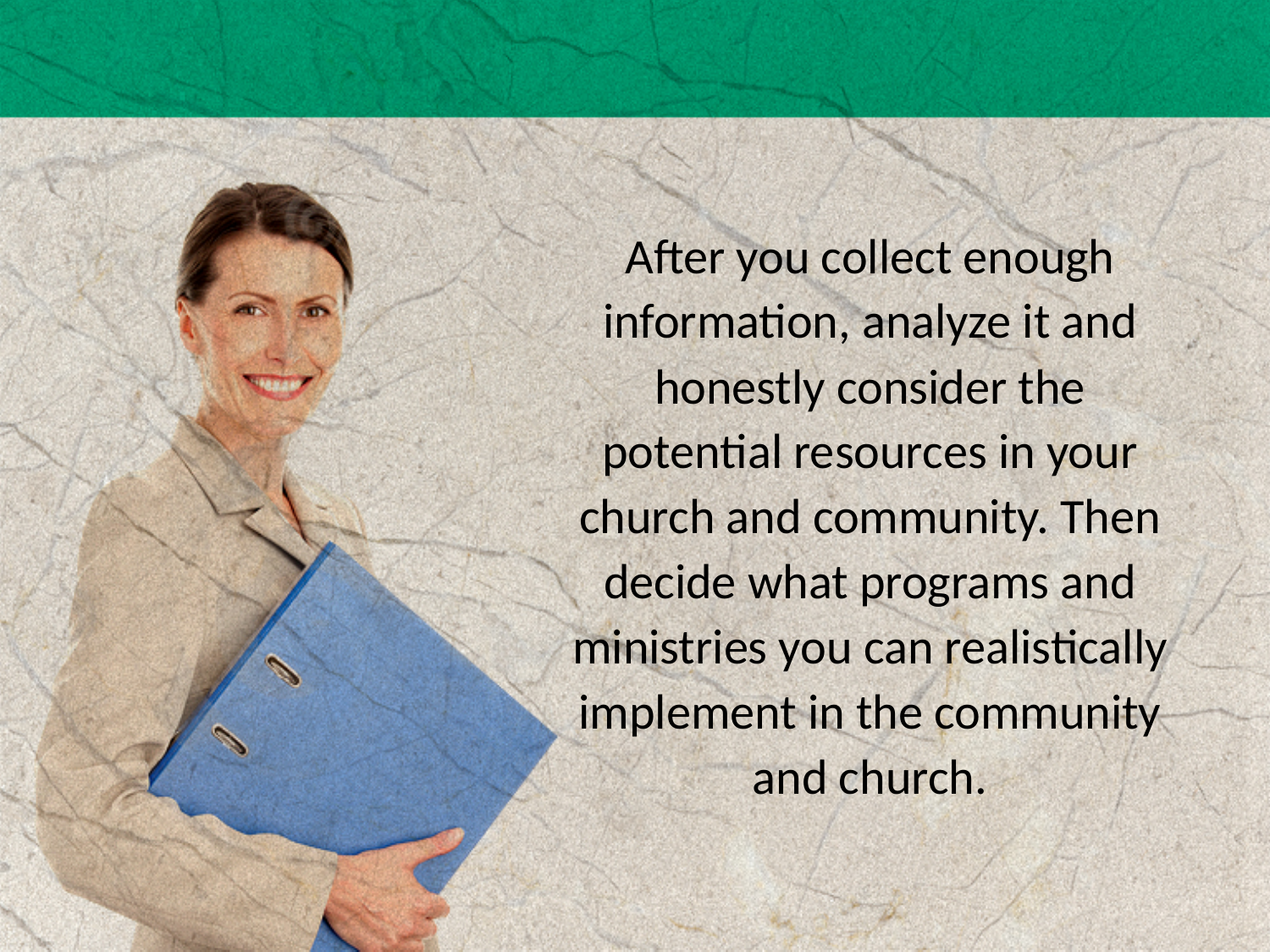

After you collect enough information, analyze it and honestly consider the potential resources in your church and community. Then decide what programs and ministries you can realistically implement in the community and church.